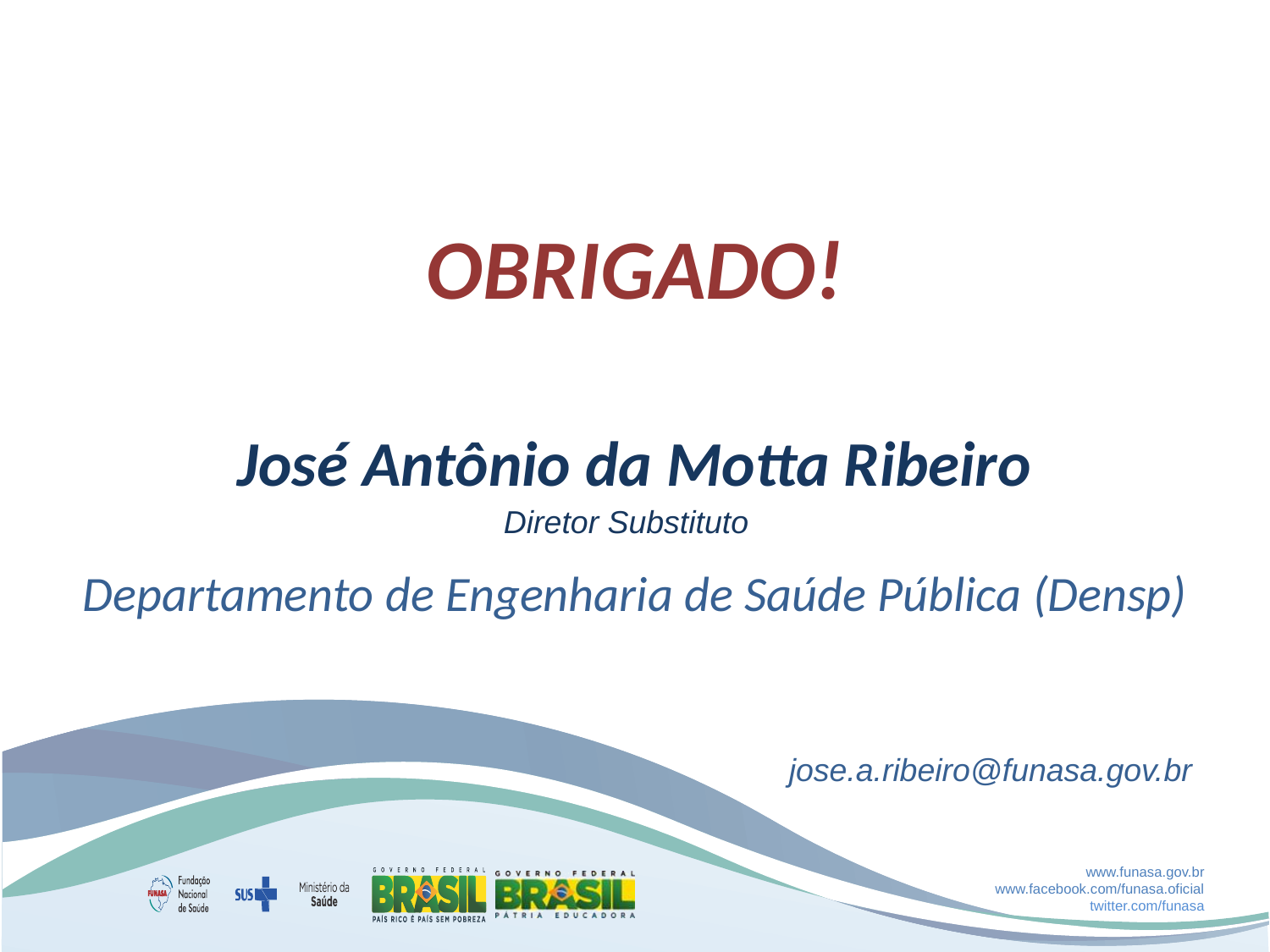

OBRIGADO!
José Antônio da Motta Ribeiro
Diretor Substituto
Departamento de Engenharia de Saúde Pública (Densp)
jose.a.ribeiro@funasa.gov.br